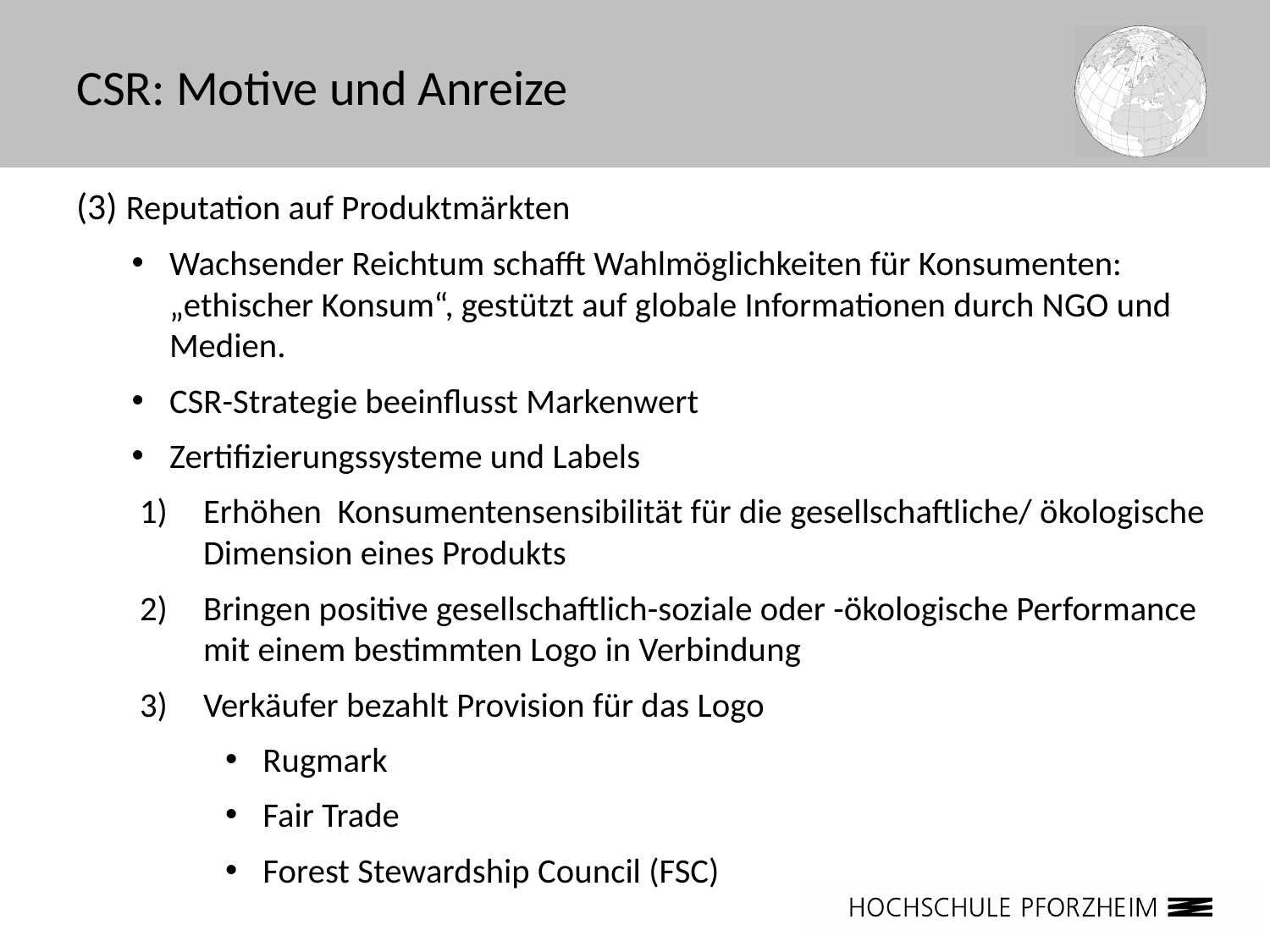

# CSR: Motive und Anreize
(3) Reputation auf Produktmärkten
Wachsender Reichtum schafft Wahlmöglichkeiten für Konsumenten: „ethischer Konsum“, gestützt auf globale Informationen durch NGO und Medien.
CSR-Strategie beeinflusst Markenwert
Zertifizierungssysteme und Labels
Erhöhen  Konsumentensensibilität für die gesellschaftliche/ ökologische Dimension eines Produkts
Bringen positive gesellschaftlich-soziale oder -ökologische Performance mit einem bestimmten Logo in Verbindung
Verkäufer bezahlt Provision für das Logo
Rugmark
Fair Trade
Forest Stewardship Council (FSC)